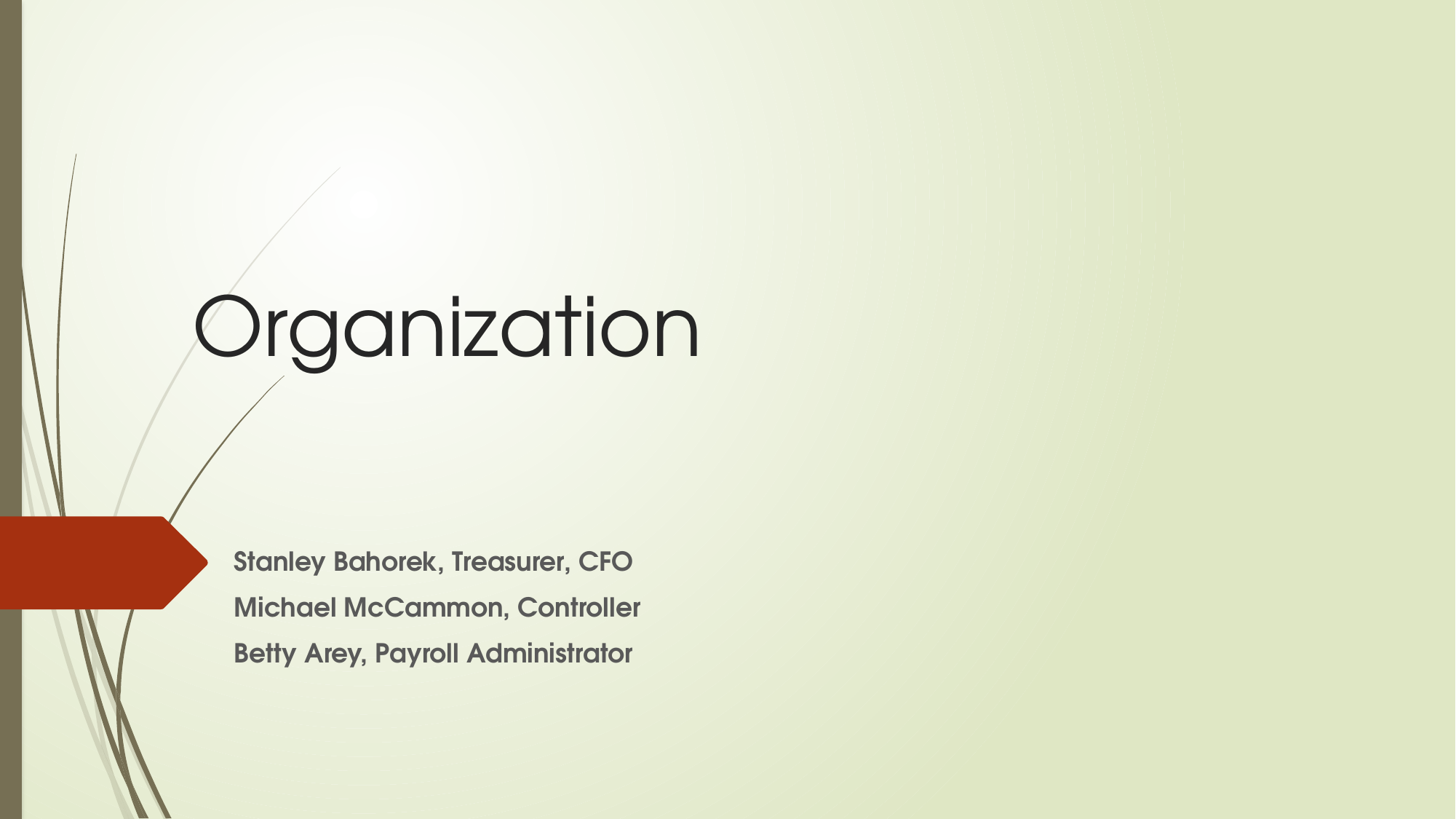

# Organization
Stanley Bahorek, Treasurer, CFO
Michael McCammon, Controller
Betty Arey, Payroll Administrator